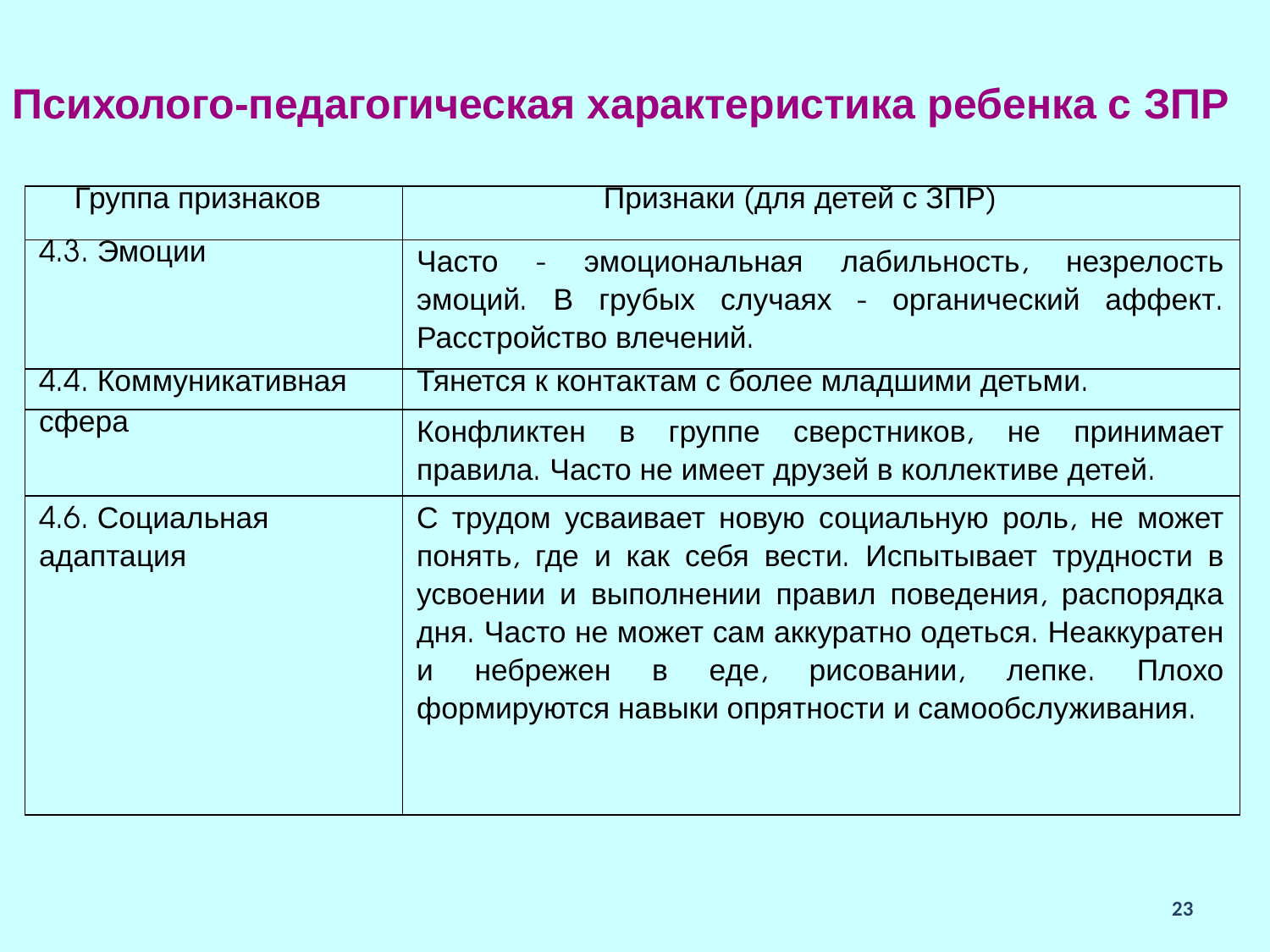

Психолого-педагогическая характеристика ребенка с ЗПР
| Группа признаков | Признаки (для детей с ЗПР) |
| --- | --- |
| 4.3. Эмоции | Часто - эмоциональная лабильность, незрелость эмоций. В грубых случаях - органический аффект. Расстройство влечений. |
| 4.4. Коммуникативная | Тянется к контактам с более младшими детьми. |
| сфера | Конфликтен в группе сверстников, не принимает правила. Часто не имеет друзей в коллективе детей. |
| 4.6. Социальная адаптация | С трудом усваивает новую социальную роль, не может понять, где и как себя вести. Испытывает трудности в усвоении и выполнении правил поведения, распорядка дня. Часто не может сам аккуратно одеться. Неаккуратен и небрежен в еде, рисовании, лепке. Плохо формируются навыки опрятности и самообслуживания. |

23